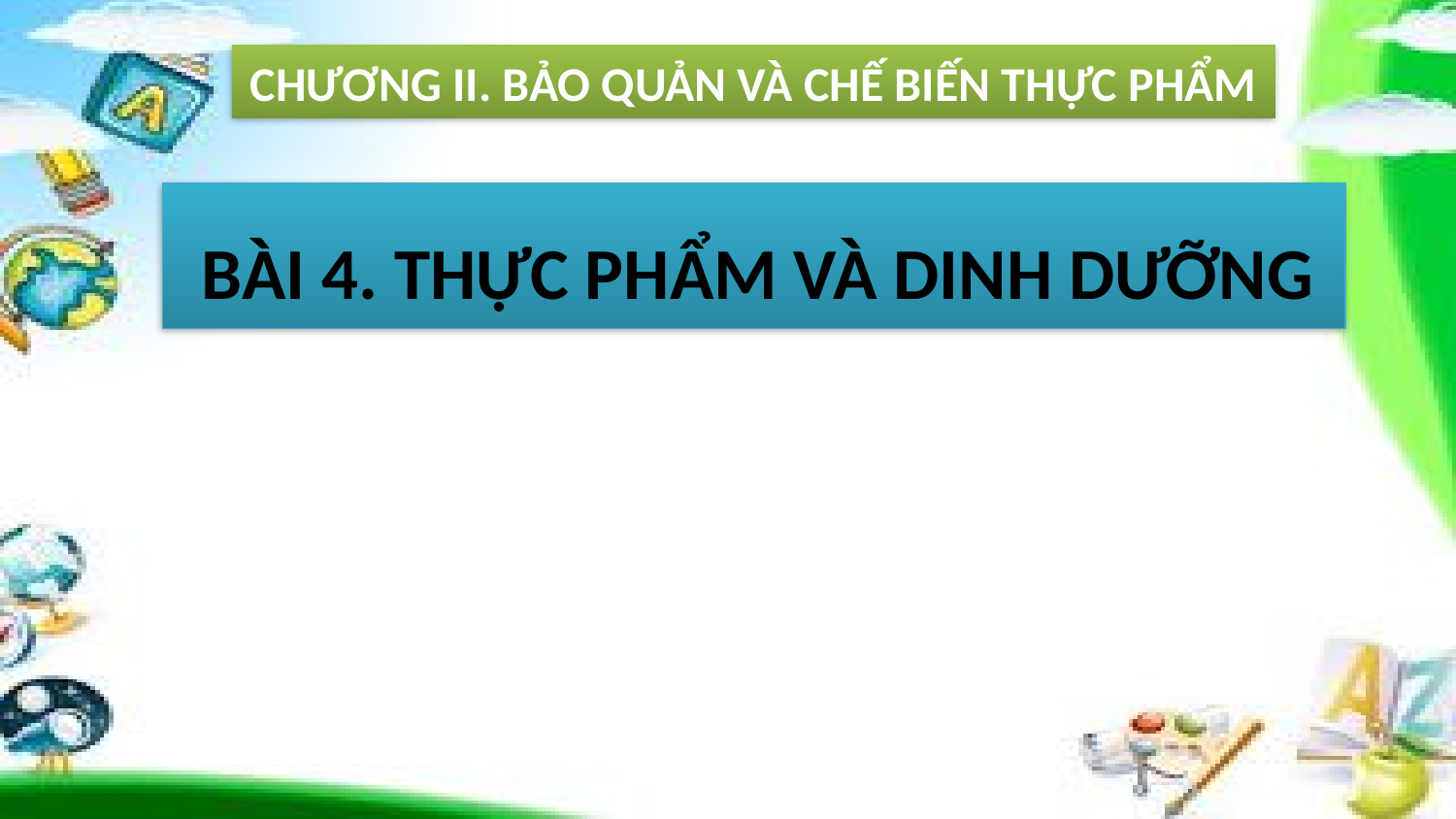

CHƯƠNG II. BẢO QUẢN VÀ CHẾ BIẾN THỰC PHẨM
 BÀI 4. THỰC PHẨM VÀ DINH DƯỠNG